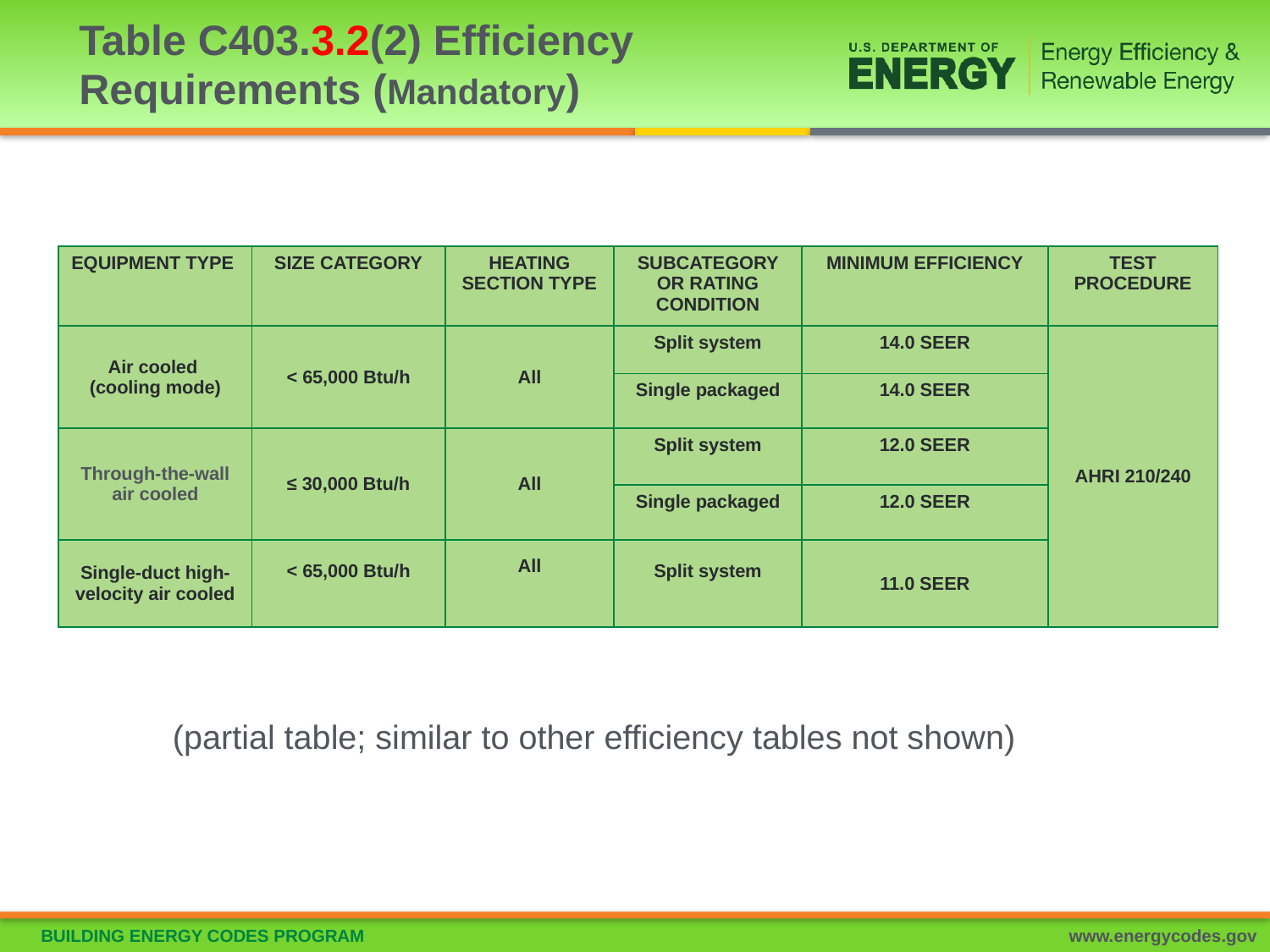

# Table C403.3.2(2) Efficiency Requirements (Mandatory)
| EQUIPMENT TYPE | SIZE CATEGORY | HEATING SECTION TYPE | SUBCATEGORY OR RATING CONDITION | MINIMUM EFFICIENCY | TEST PROCEDURE |
| --- | --- | --- | --- | --- | --- |
| Air cooled (cooling mode) | < 65,000 Btu/h | All | Split system | 14.0 SEER | AHRI 210/240 |
|  |  |  | Single packaged | 14.0 SEER |  |
| Through-the-wall air cooled | ≤ 30,000 Btu/h | All | Split system | 12.0 SEER |  |
|  |  |  | Single packaged | 12.0 SEER |  |
| Single-duct high-velocity air cooled | < 65,000 Btu/h | All | Split system | 11.0 SEER |  |
(partial table; similar to other efficiency tables not shown)